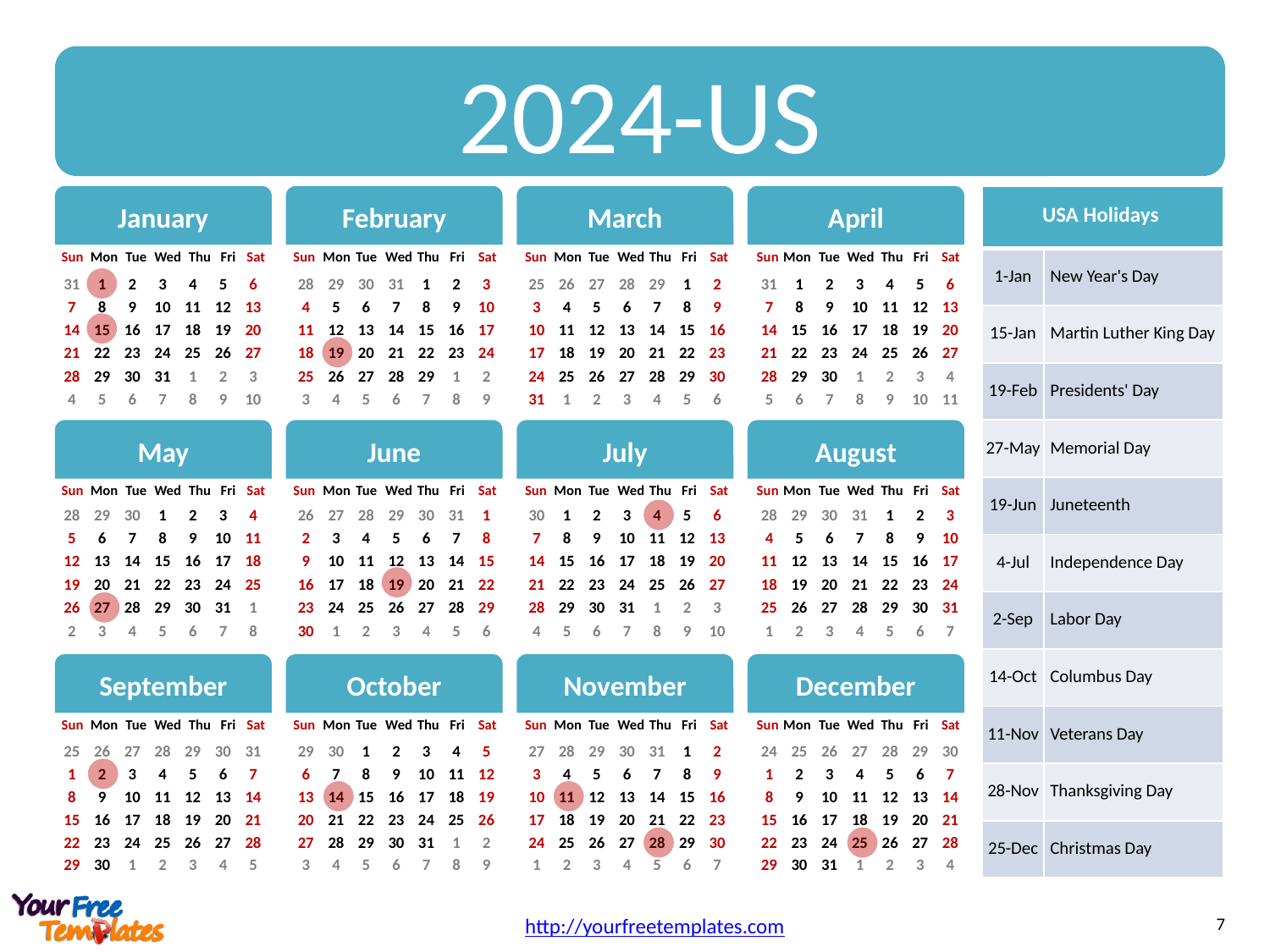

2024-US
| USA Holidays |  |
| --- | --- |
| 1-Jan | New Year's Day |
| 15-Jan | Martin Luther King Day |
| 19-Feb | Presidents' Day |
| 27-May | Memorial Day |
| 19-Jun | Juneteenth |
| 4-Jul | Independence Day |
| 2-Sep | Labor Day |
| 14-Oct | Columbus Day |
| 11-Nov | Veterans Day |
| 28-Nov | Thanksgiving Day |
| 25-Dec | Christmas Day |
January
February
March
April
Sun
Mon
Tue
Wed
Thu
Fri
Sat
Sun
Mon
Tue
Wed
Thu
Fri
Sat
Sun
Mon
Tue
Wed
Thu
Fri
Sat
Sun
Mon
Tue
Wed
Thu
Fri
Sat

31
1
2
3
4
5
6
28
29
30
31
1
2
3
25
26
27
28
29
1
2
31
1
2
3
4
5
6
7
8
9
10
11
12
13
4
5
6
7
8
9
10
3
4
5
6
7
8
9
7
8
9
10
11
12
13

14
15
16
17
18
19
20
11
12
13
14
15
16
17
10
11
12
13
14
15
16
14
15
16
17
18
19
20

21
22
23
24
25
26
27
18
19
20
21
22
23
24
17
18
19
20
21
22
23
21
22
23
24
25
26
27
28
29
30
31
1
2
3
25
26
27
28
29
1
2
24
25
26
27
28
29
30
28
29
30
1
2
3
4
4
5
6
7
8
9
10
3
4
5
6
7
8
9
31
1
2
3
4
5
6
5
6
7
8
9
10
11
May
June
July
August
Sun
Mon
Tue
Wed
Thu
Fri
Sat
Sun
Mon
Tue
Wed
Thu
Fri
Sat
Sun
Mon
Tue
Wed
Thu
Fri
Sat
Sun
Mon
Tue
Wed
Thu
Fri
Sat

28
29
30
1
2
3
4
26
27
28
29
30
31
1
30
1
2
3
4
5
6
28
29
30
31
1
2
3
5
6
7
8
9
10
11
2
3
4
5
6
7
8
7
8
9
10
11
12
13
4
5
6
7
8
9
10
12
13
14
15
16
17
18
9
10
11
12
13
14
15
14
15
16
17
18
19
20
11
12
13
14
15
16
17

19
20
21
22
23
24
25
16
17
18
19
20
21
22
21
22
23
24
25
26
27
18
19
20
21
22
23
24

26
27
28
29
30
31
1
23
24
25
26
27
28
29
28
29
30
31
1
2
3
25
26
27
28
29
30
31
2
3
4
5
6
7
8
30
1
2
3
4
5
6
4
5
6
7
8
9
10
1
2
3
4
5
6
7
September
October
November
December
Sun
Mon
Tue
Wed
Thu
Fri
Sat
Sun
Mon
Tue
Wed
Thu
Fri
Sat
Sun
Mon
Tue
Wed
Thu
Fri
Sat
Sun
Mon
Tue
Wed
Thu
Fri
Sat
25
26
27
28
29
30
31
29
30
1
2
3
4
5
27
28
29
30
31
1
2
24
25
26
27
28
29
30

1
2
3
4
5
6
7
6
7
8
9
10
11
12
3
4
5
6
7
8
9
1
2
3
4
5
6
7

8
9
10
11
12
13
14
13
14
15
16
17
18
19
10
11
12
13
14
15
16
8
9
10
11
12
13
14
15
16
17
18
19
20
21
20
21
22
23
24
25
26
17
18
19
20
21
22
23
15
16
17
18
19
20
21

22
23
24
25
26
27
28
27
28
29
30
31
1
2
24
25
26
27
28
29
30
22
23
24
25
26
27
28
29
30
1
2
3
4
5
3
4
5
6
7
8
9
1
2
3
4
5
6
7
29
30
31
1
2
3
4
7